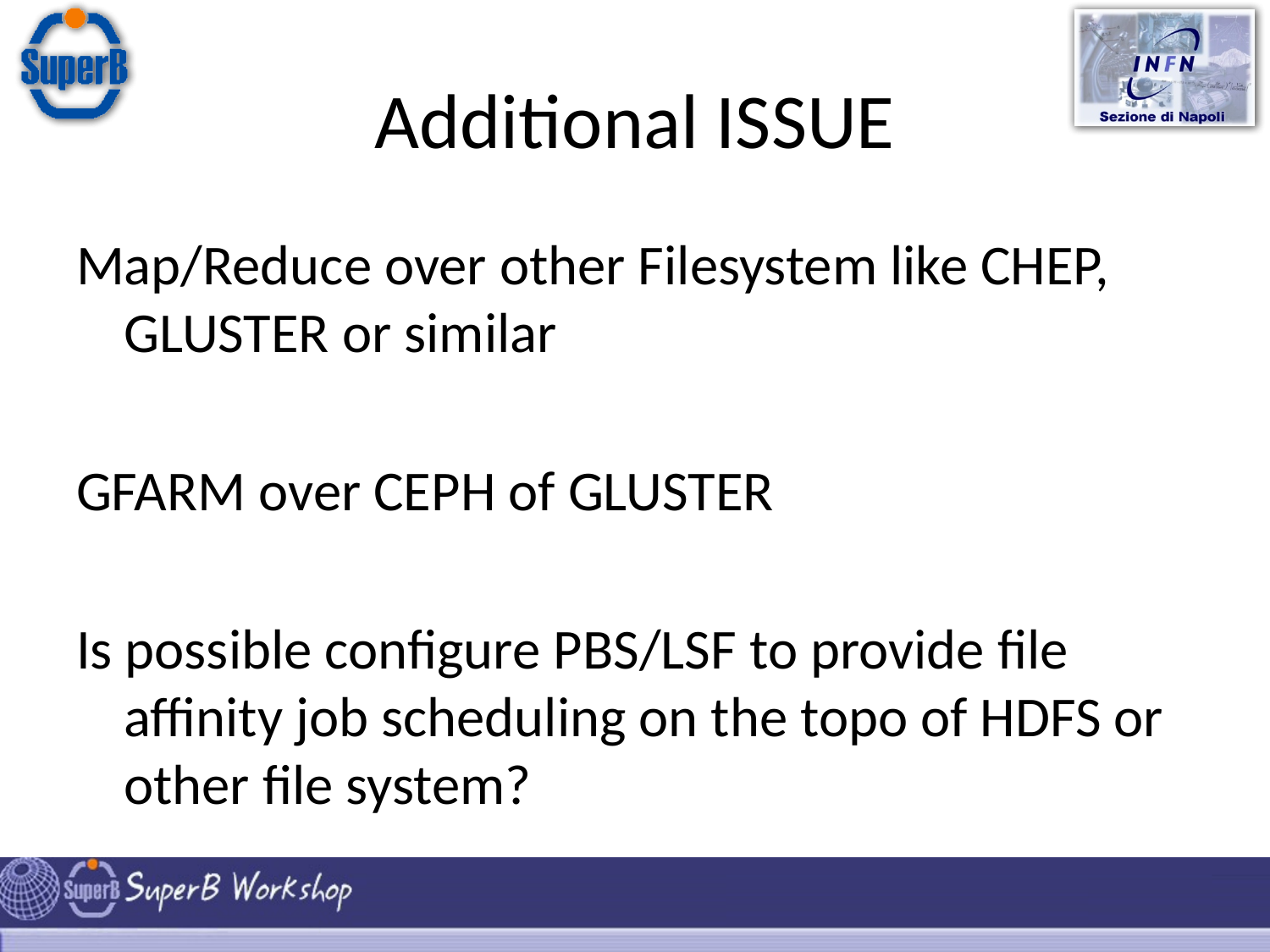

# Additional ISSUE
Map/Reduce over other Filesystem like CHEP, GLUSTER or similar

GFARM over CEPH of GLUSTER

Is possible configure PBS/LSF to provide file affinity job scheduling on the topo of HDFS or other file system?